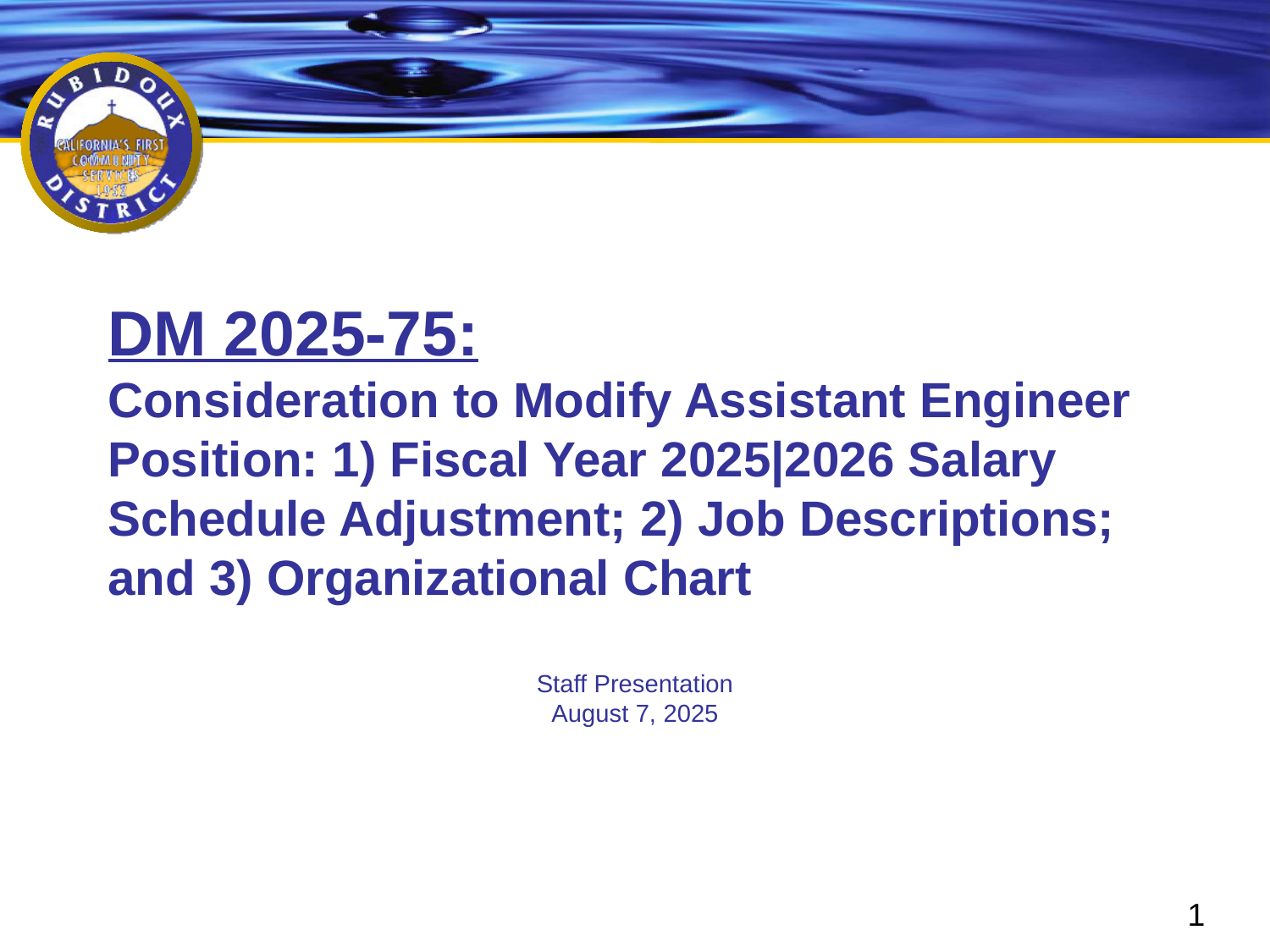

# DM 2025-75: Consideration to Modify Assistant Engineer Position: 1) Fiscal Year 2025|2026 Salary Schedule Adjustment; 2) Job Descriptions; and 3) Organizational Chart

Staff Presentation
August 7, 2025

1